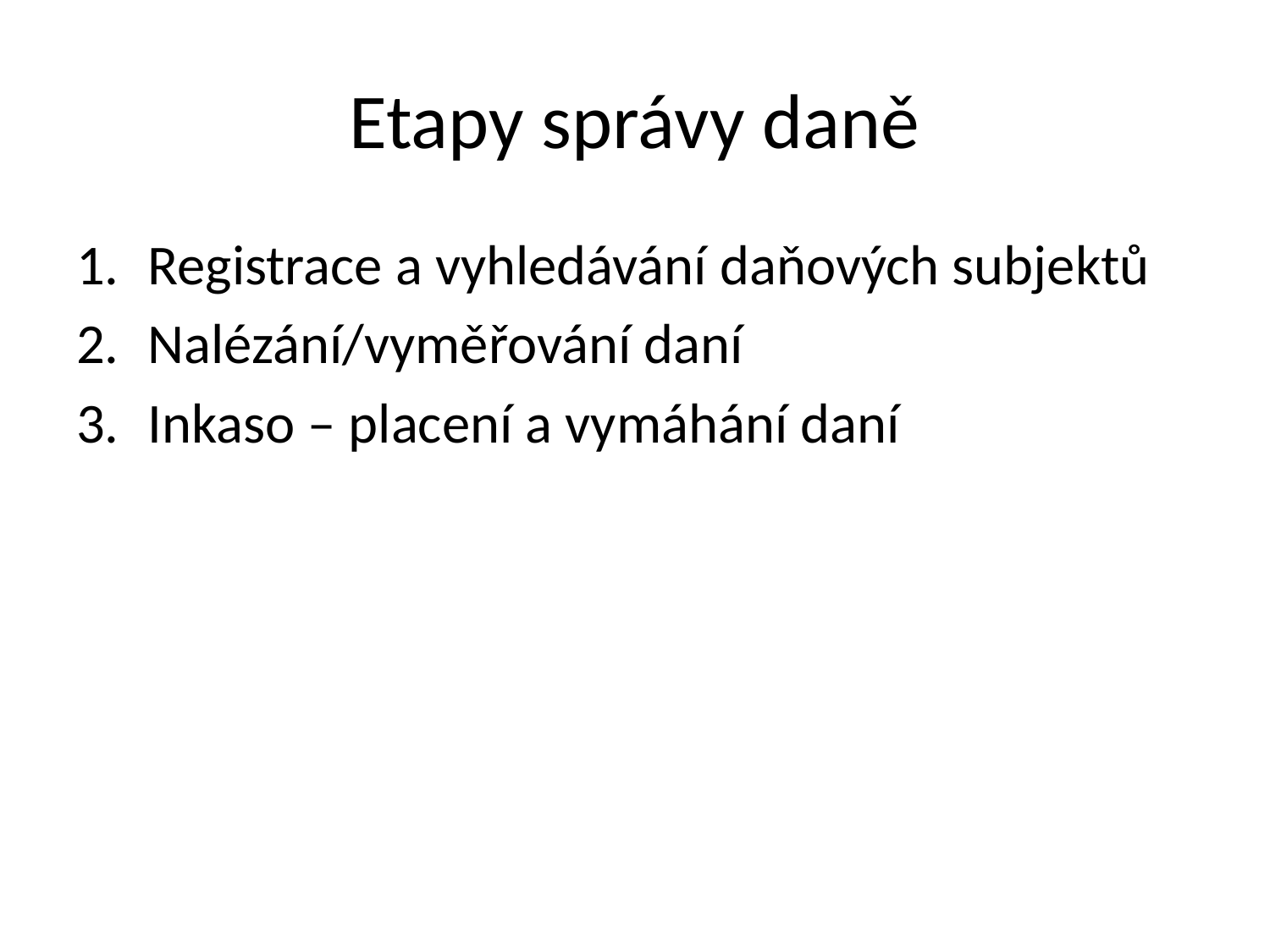

# Etapy správy daně
Registrace a vyhledávání daňových subjektů
Nalézání/vyměřování daní
Inkaso – placení a vymáhání daní